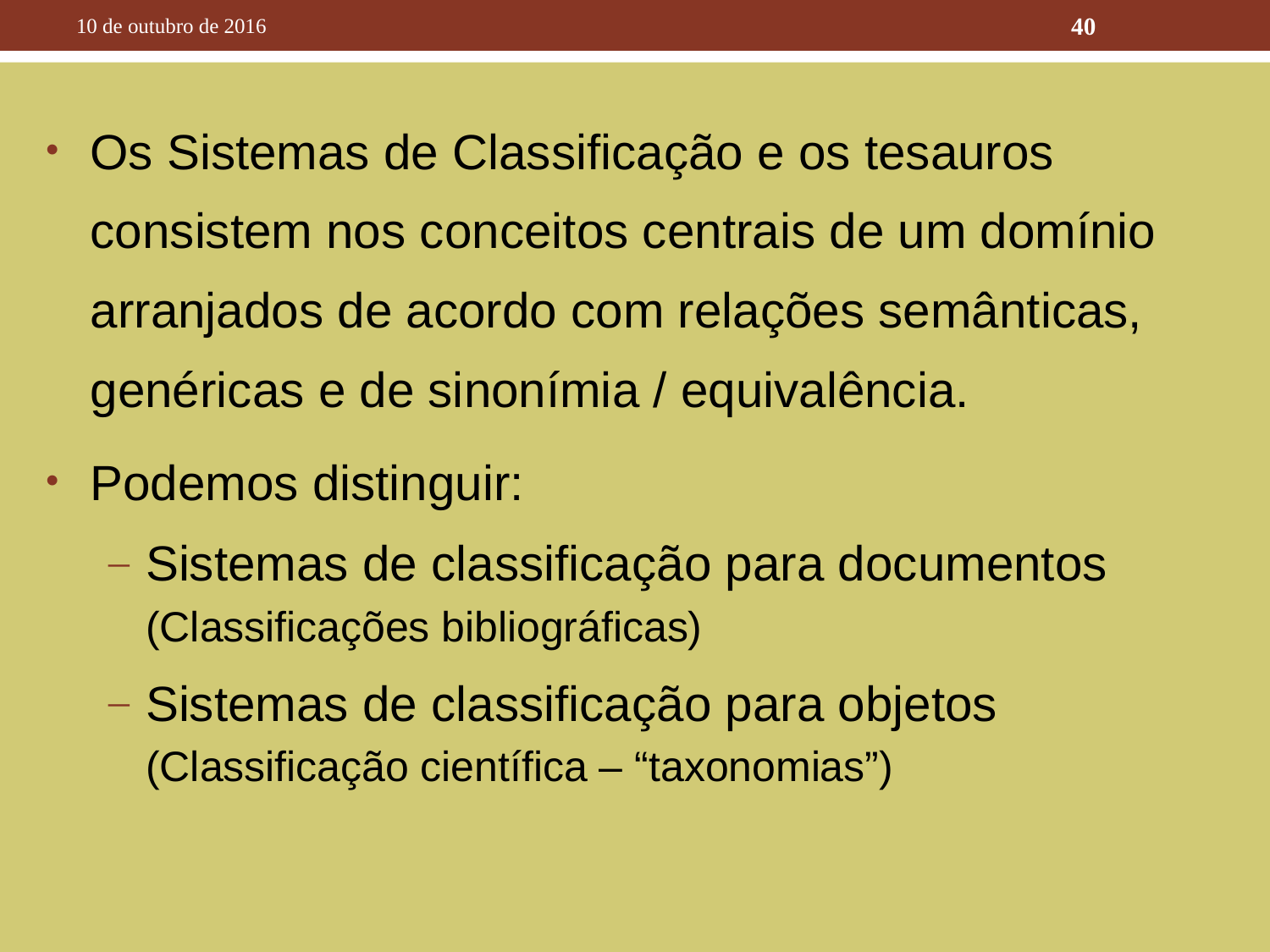

10 de outubro de 2016

40
Os Sistemas de Classificação e os tesauros consistem nos conceitos centrais de um domínio arranjados de acordo com relações semânticas, genéricas e de sinonímia / equivalência.
Podemos distinguir:
Sistemas de classificação para documentos (Classificações bibliográficas)‏
Sistemas de classificação para objetos (Classificação científica – “taxonomias”)‏